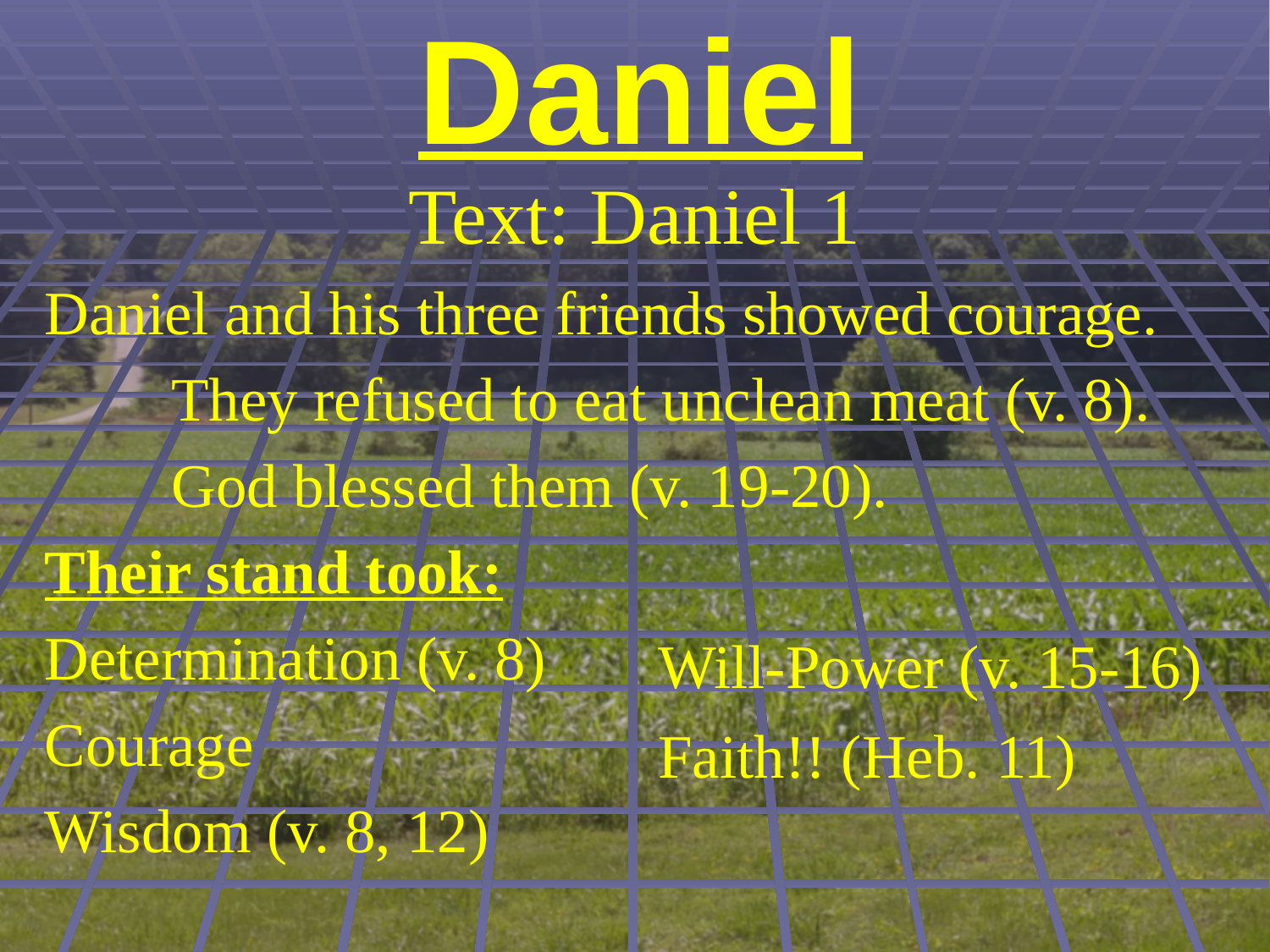

# Daniel
Text: Daniel 1
Daniel and his three friends showed courage.
	They refused to eat unclean meat (v. 8).
	God blessed them (v. 19-20).
Their stand took:
Determination (v. 8)
Courage
Wisdom (v. 8, 12)
Will-Power (v. 15-16)
Faith!! (Heb. 11)